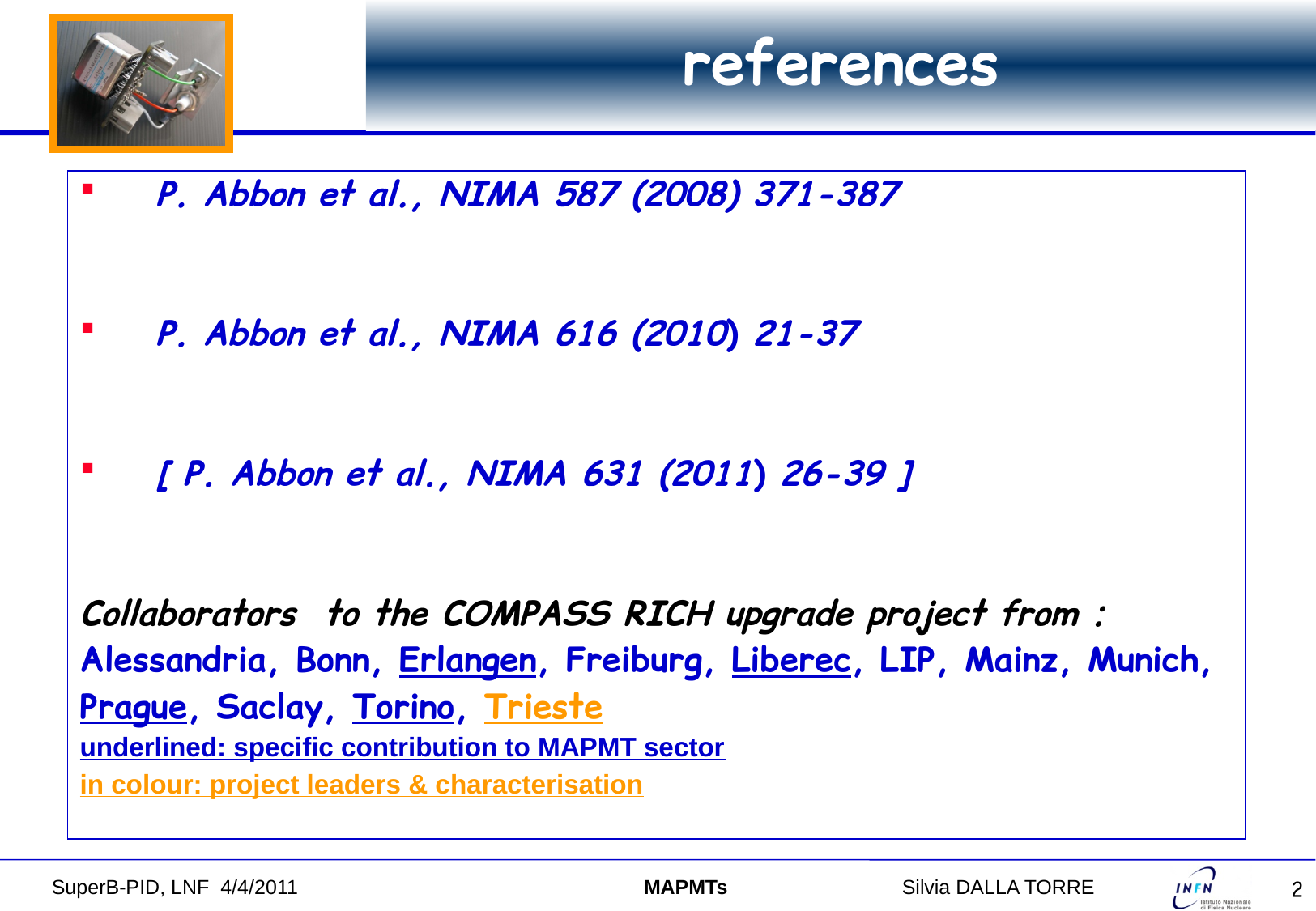

# references
P. Abbon et al., NIMA 587 (2008) 371-387

P. Abbon et al., NIMA 616 (2010) 21-37

[ P. Abbon et al., NIMA 631 (2011) 26-39 ]

Collaborators  to the COMPASS RICH upgrade project from :
Alessandria, Bonn, Erlangen, Freiburg, Liberec, LIP, Mainz, Munich,
Prague, Saclay, Torino, Trieste
underlined: specific contribution to MAPMT sector
in colour: project leaders & characterisation
SuperB-PID, LNF  4/4/2011                                                             MAPMTs		Silvia DALLA TORRE